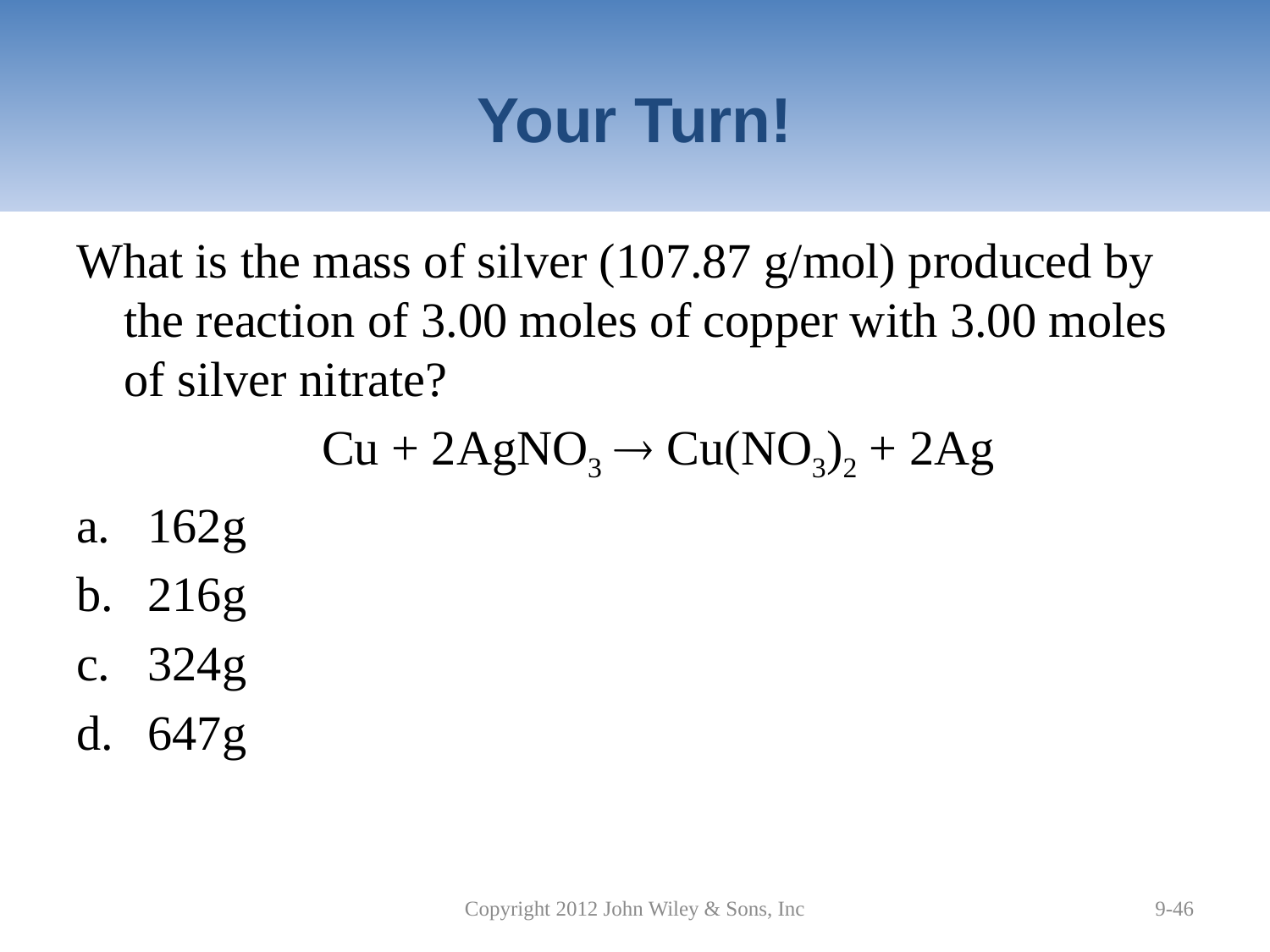

# Your Turn!
What is the mass of silver (107.87 g/mol) produced by the reaction of 3.00 moles of copper with 3.00 moles of silver nitrate?
                    Cu + 2AgNO3 → Cu(NO3)2 + 2Ag
162g
216g
324g
647g

Copyright 2012 John Wiley & Sons, Inc
9-46